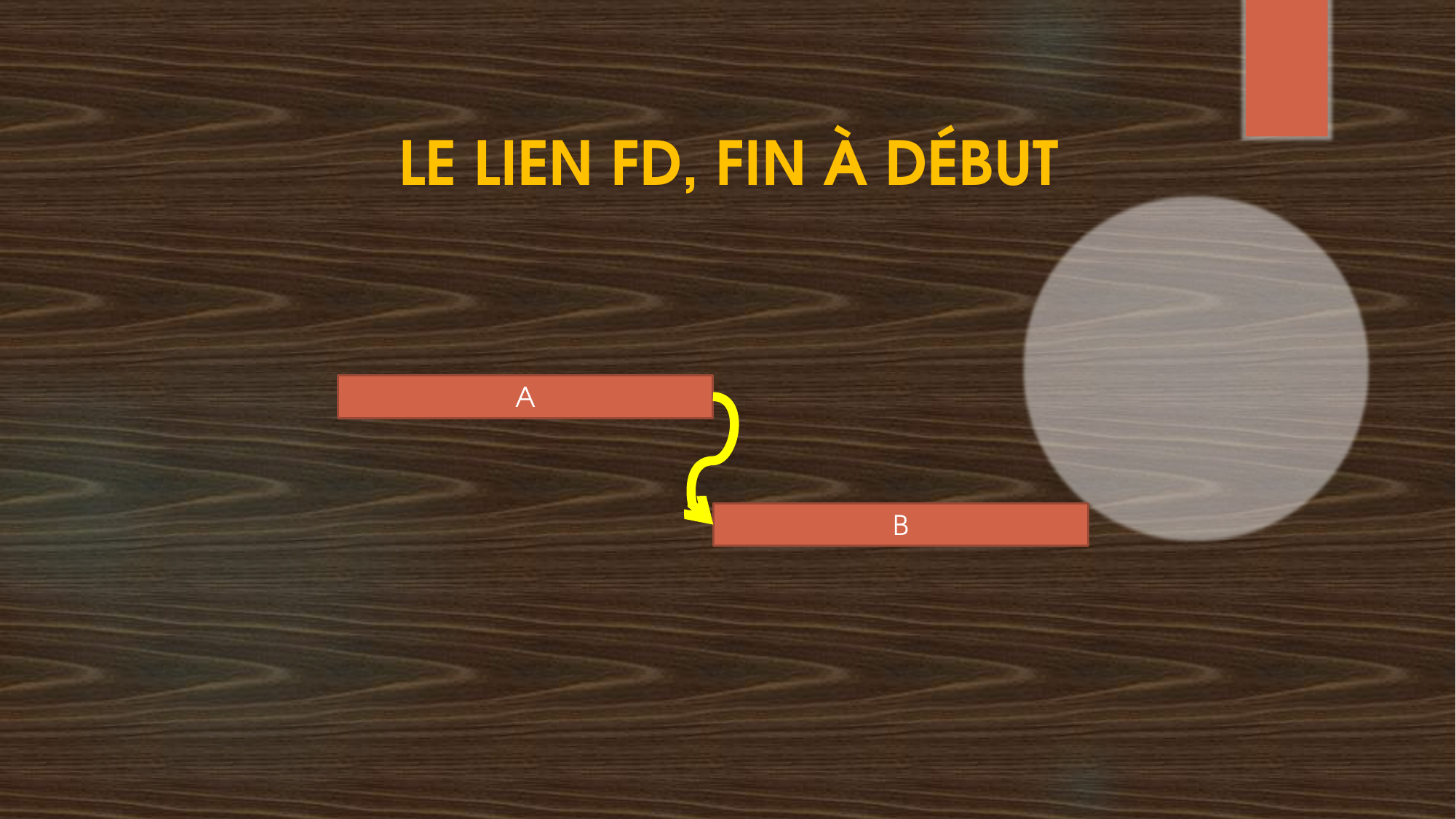

Le lien FD, Fin à Début
A
B